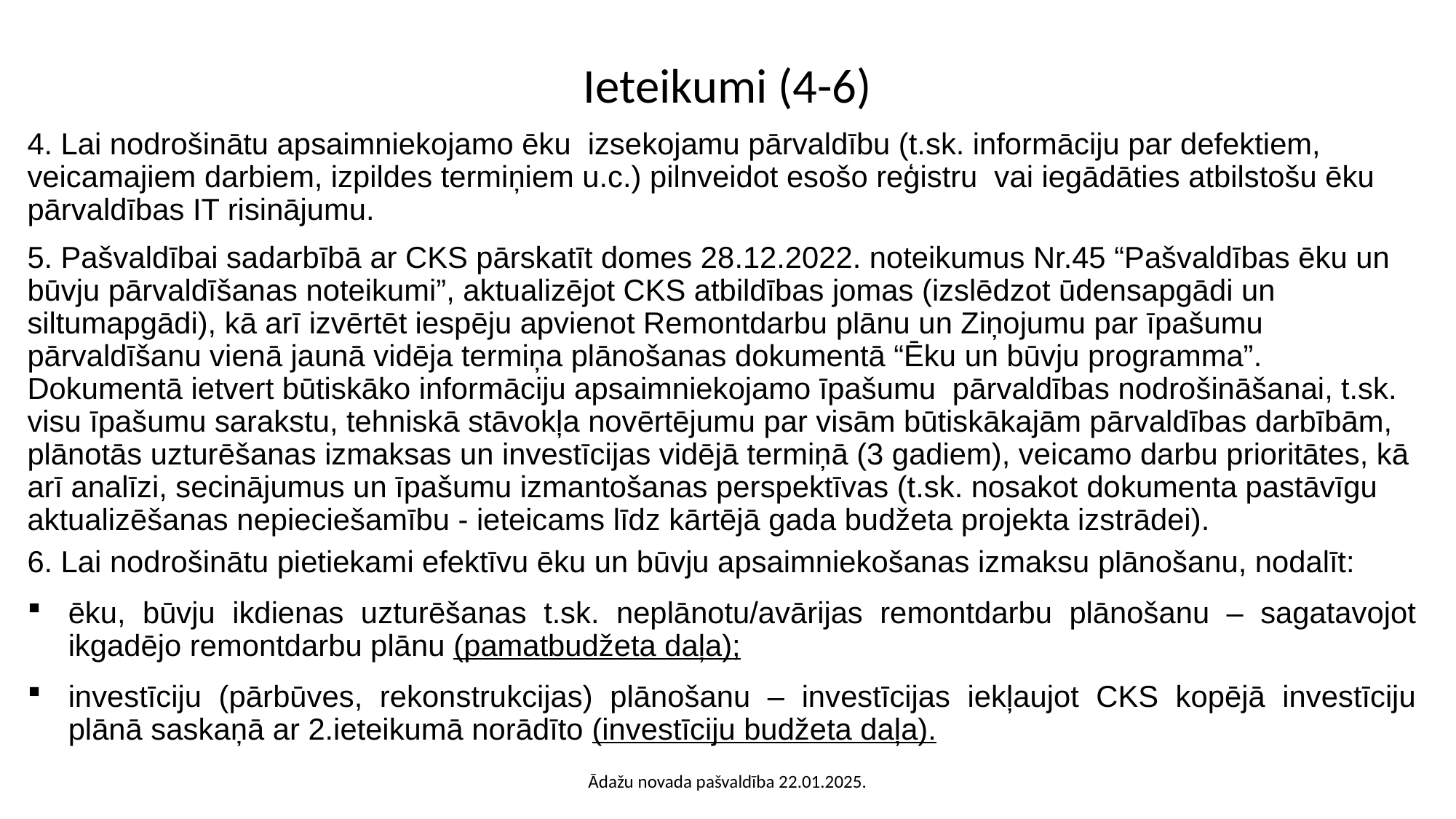

# Ieteikumi (4-6)
4. Lai nodrošinātu apsaimniekojamo ēku  izsekojamu pārvaldību (t.sk. informāciju par defektiem, veicamajiem darbiem, izpildes termiņiem u.c.) pilnveidot esošo reģistru  vai iegādāties atbilstošu ēku pārvaldības IT risinājumu.
5. Pašvaldībai sadarbībā ar CKS pārskatīt domes 28.12.2022. noteikumus Nr.45 “Pašvaldības ēku un būvju pārvaldīšanas noteikumi”, aktualizējot CKS atbildības jomas (izslēdzot ūdensapgādi un siltumapgādi), kā arī izvērtēt iespēju apvienot Remontdarbu plānu un Ziņojumu par īpašumu pārvaldīšanu vienā jaunā vidēja termiņa plānošanas dokumentā “Ēku un būvju programma”. Dokumentā ietvert būtiskāko informāciju apsaimniekojamo īpašumu  pārvaldības nodrošināšanai, t.sk. visu īpašumu sarakstu, tehniskā stāvokļa novērtējumu par visām būtiskākajām pārvaldības darbībām, plānotās uzturēšanas izmaksas un investīcijas vidējā termiņā (3 gadiem), veicamo darbu prioritātes, kā arī analīzi, secinājumus un īpašumu izmantošanas perspektīvas (t.sk. nosakot dokumenta pastāvīgu aktualizēšanas nepieciešamību - ieteicams līdz kārtējā gada budžeta projekta izstrādei).
6. Lai nodrošinātu pietiekami efektīvu ēku un būvju apsaimniekošanas izmaksu plānošanu, nodalīt:
ēku, būvju ikdienas uzturēšanas t.sk. neplānotu/avārijas remontdarbu plānošanu – sagatavojot ikgadējo remontdarbu plānu (pamatbudžeta daļa);
investīciju (pārbūves, rekonstrukcijas) plānošanu – investīcijas iekļaujot CKS kopējā investīciju plānā saskaņā ar 2.ieteikumā norādīto (investīciju budžeta daļa).
Ādažu novada pašvaldība 22.01.2025.